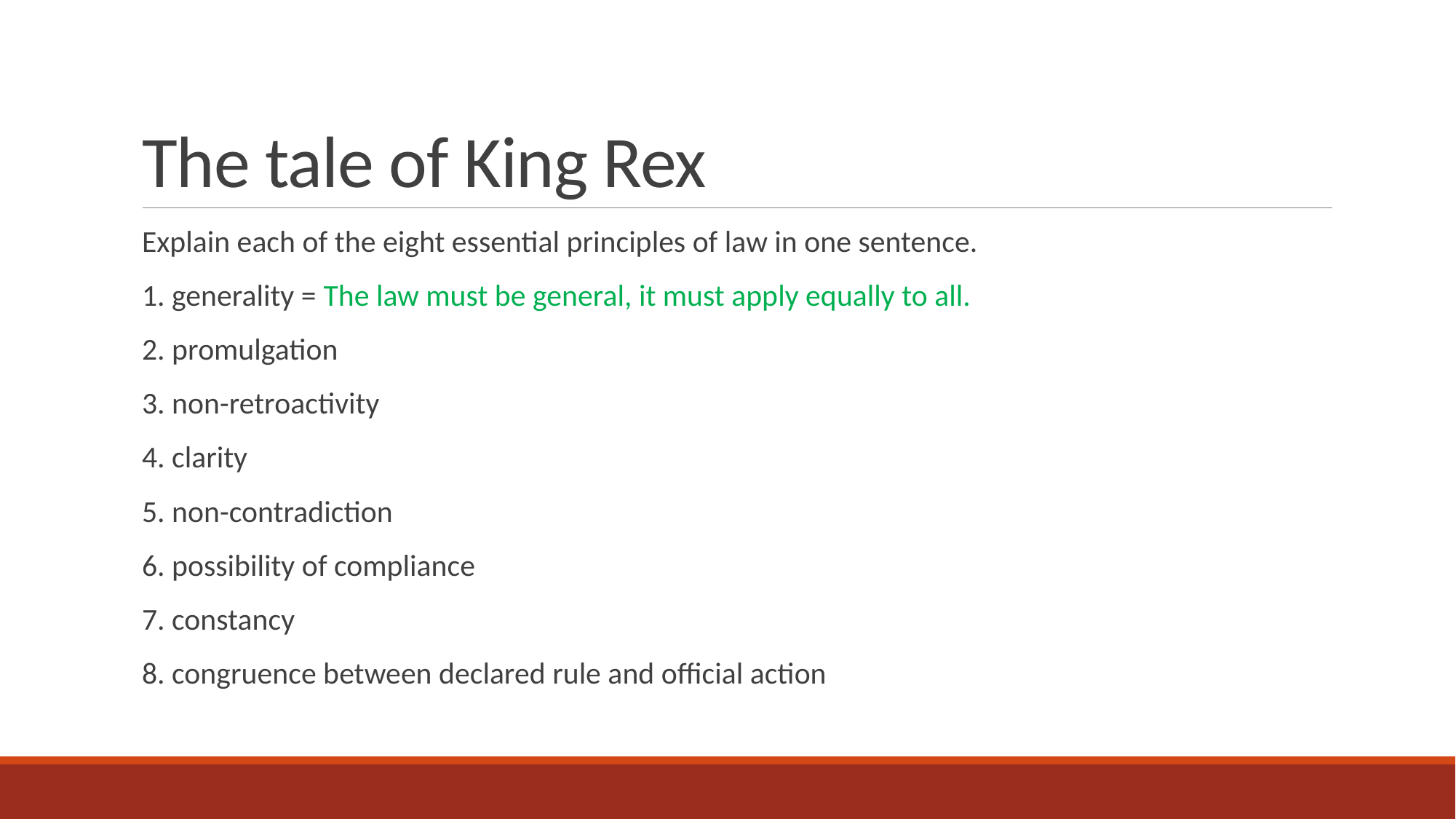

# The tale of King Rex
Explain each of the eight essential principles of law in one sentence.
1. generality = The law must be general, it must apply equally to all.
2. promulgation
3. non-retroactivity
4. clarity
5. non-contradiction
6. possibility of compliance
7. constancy
8. congruence between declared rule and official action